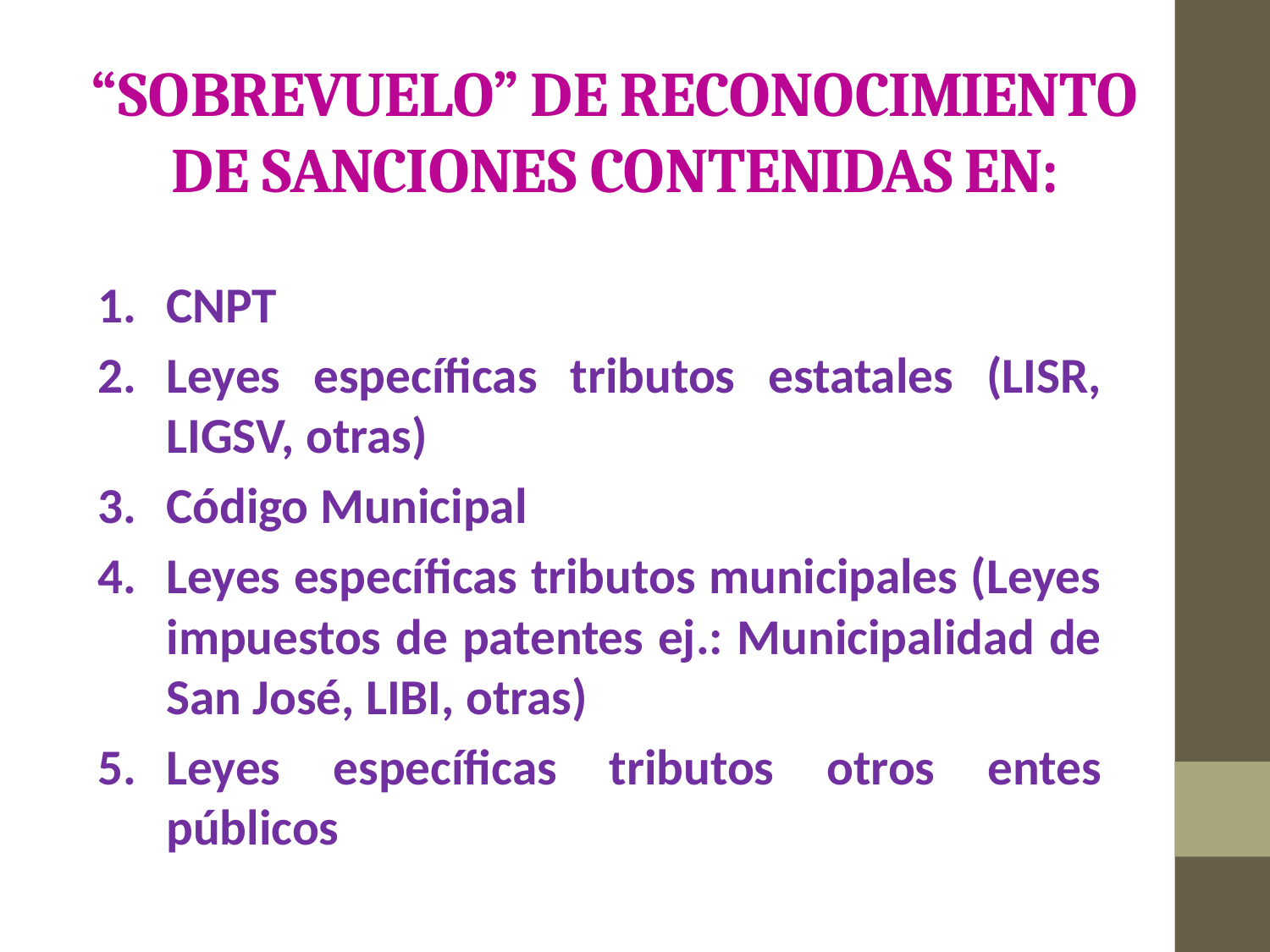

# “sobrevuelo” de Reconocimiento de sanciones contenidas en:
CNPT
Leyes específicas tributos estatales (LISR, LIGSV, otras)
Código Municipal
Leyes específicas tributos municipales (Leyes impuestos de patentes ej.: Municipalidad de San José, LIBI, otras)
Leyes específicas tributos otros entes públicos